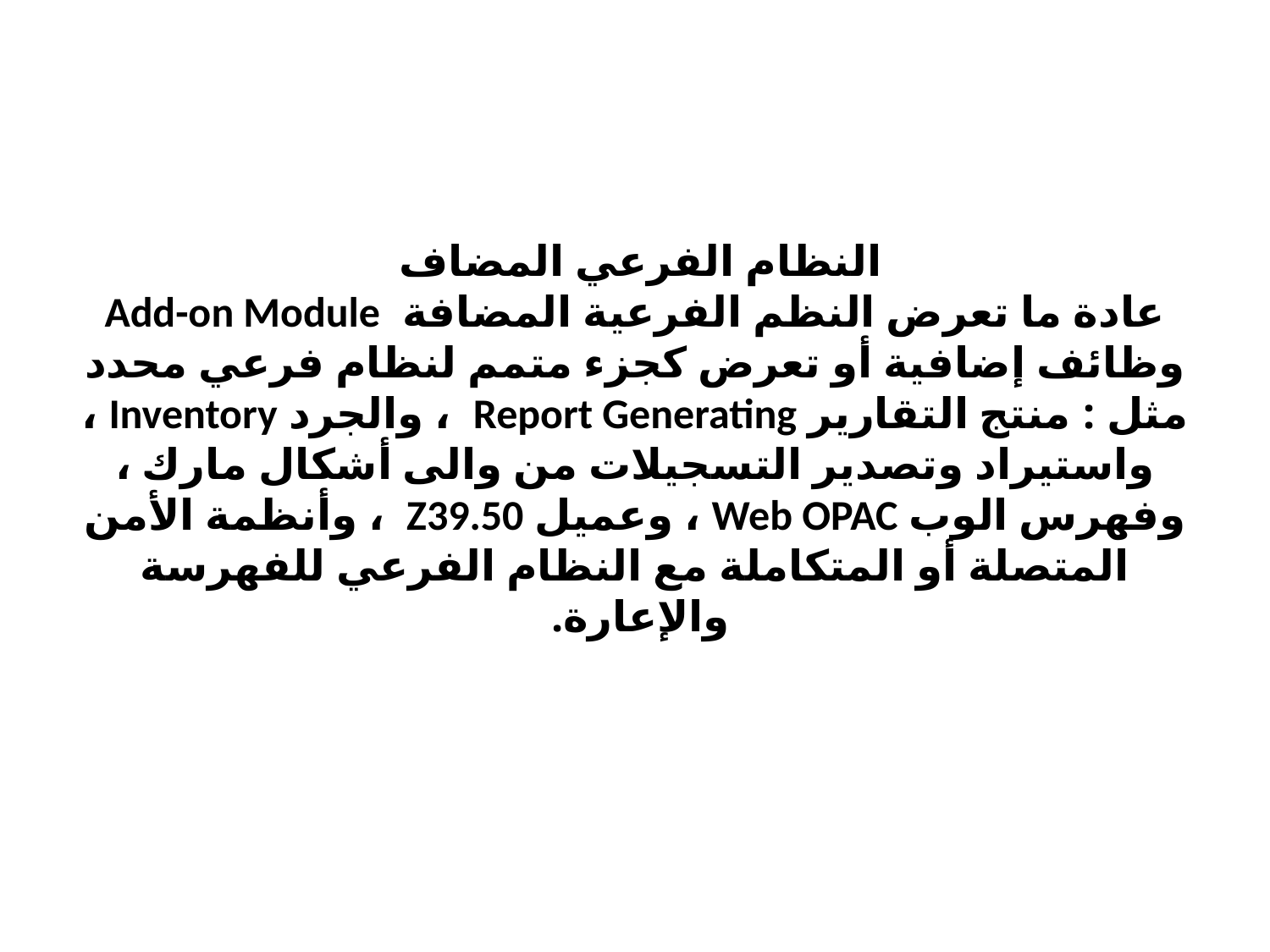

# النظام الفرعي المضاف عادة ما تعرض النظم الفرعية المضافة  Add-on Module وظائف إضافية أو تعرض كجزء متمم لنظام فرعي محدد مثل : منتج التقارير Report Generating  ، والجرد Inventory ، واستيراد وتصدير التسجيلات من والى أشكال مارك ، وفهرس الوب Web OPAC ، وعميل Z39.50  ، وأنظمة الأمن المتصلة أو المتكاملة مع النظام الفرعي للفهرسة والإعارة.